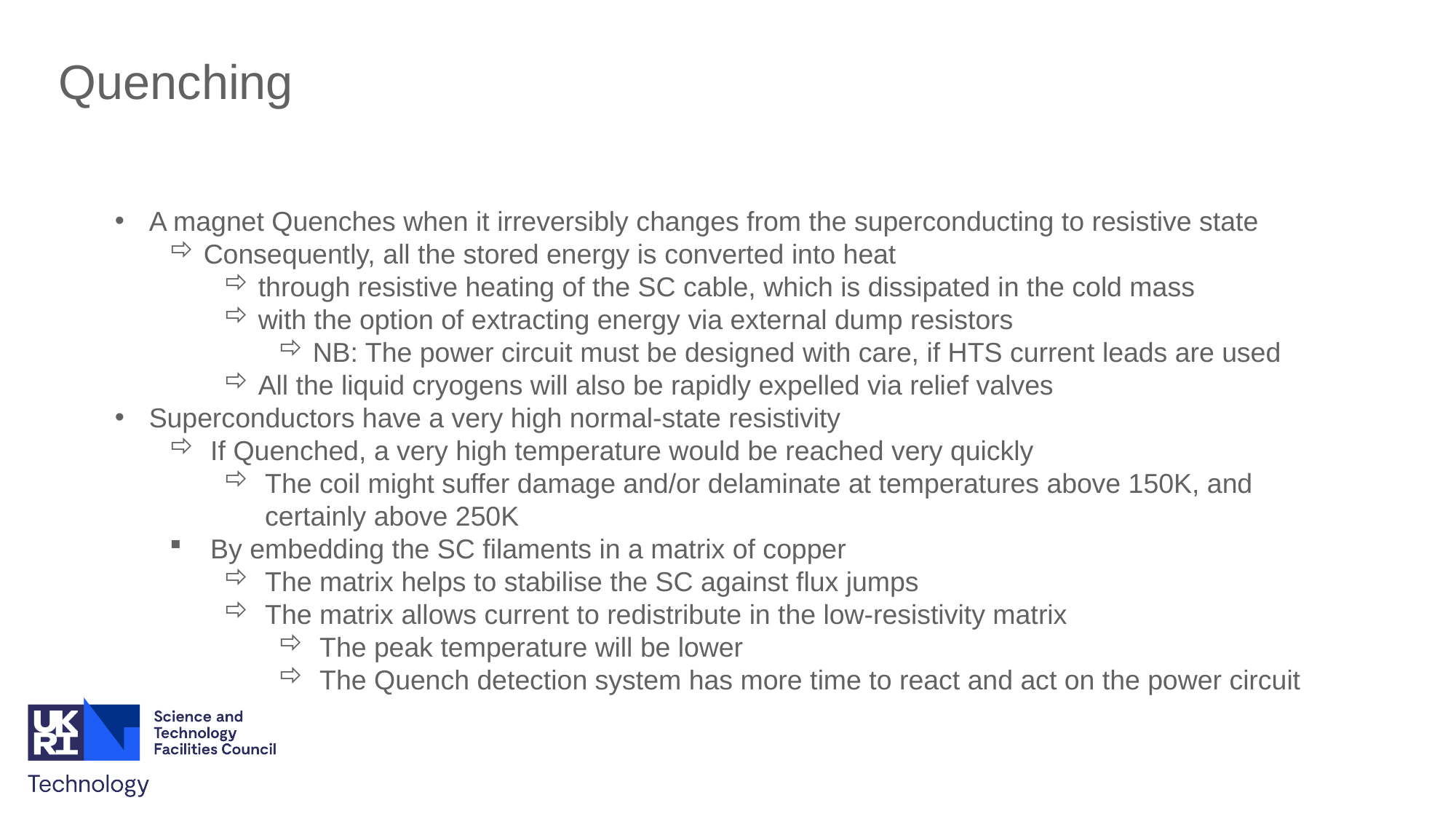

Quenching

A magnet Quenches when it irreversibly changes from the superconducting to resistive state
Consequently, all the stored energy is converted into heat
through resistive heating of the SC cable, which is dissipated in the cold mass
with the option of extracting energy via external dump resistors
NB: The power circuit must be designed with care, if HTS current leads are used
All the liquid cryogens will also be rapidly expelled via relief valves
Superconductors have a very high normal-state resistivity
If Quenched, a very high temperature would be reached very quickly
The coil might suffer damage and/or delaminate at temperatures above 150K, and certainly above 250K
By embedding the SC filaments in a matrix of copper
The matrix helps to stabilise the SC against flux jumps
The matrix allows current to redistribute in the low-resistivity matrix
The peak temperature will be lower
The Quench detection system has more time to react and act on the power circuit